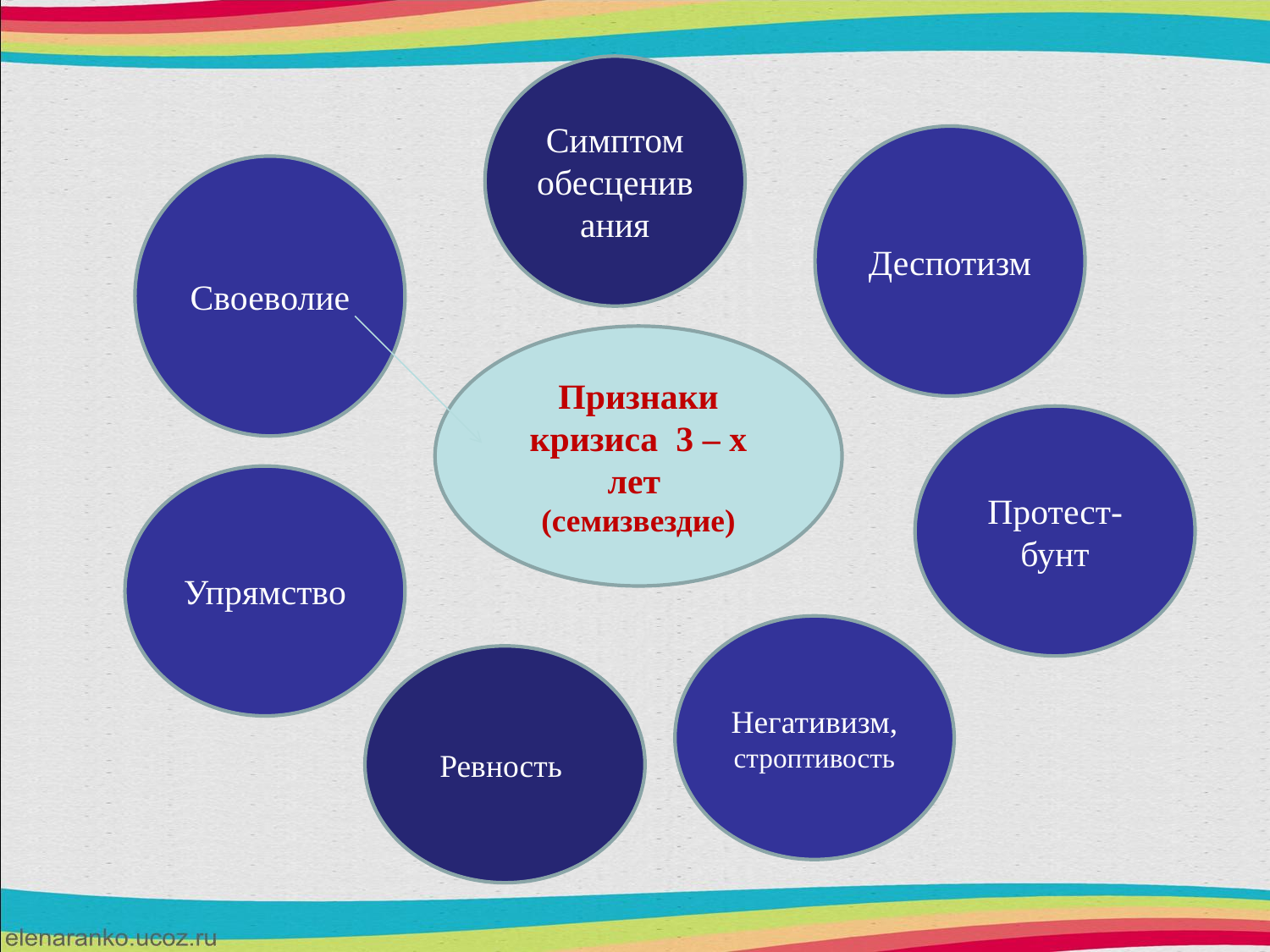

Симптом обесценивания
Деспотизм
Своеволие

Признаки кризиса  3 – х лет  (семизвездие)
Протест-бунт
Упрямство
Негативизм, строптивость
Ревность